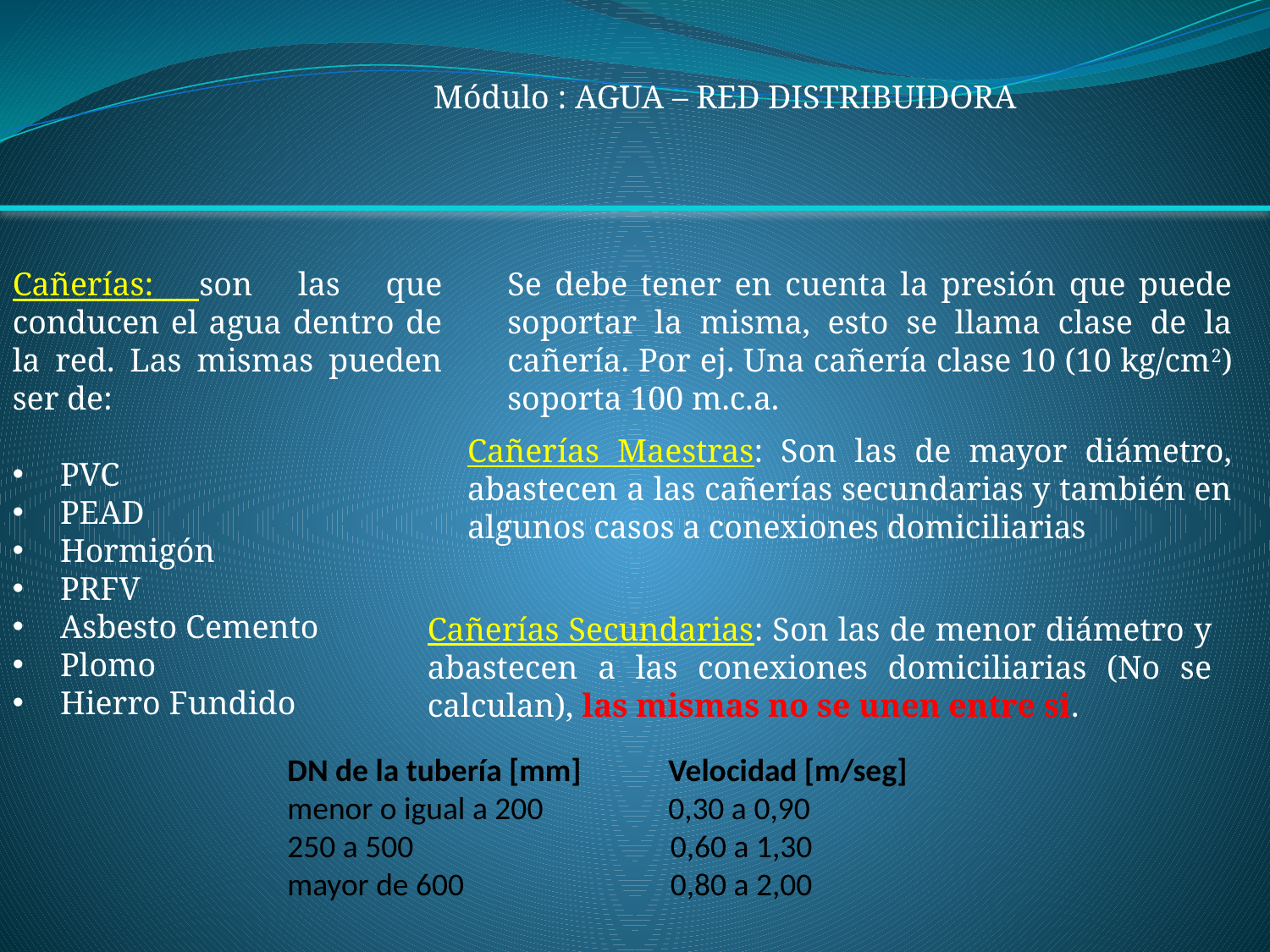

Módulo : AGUA – RED DISTRIBUIDORA
Cañerías: son las que conducen el agua dentro de la red. Las mismas pueden ser de:

PVC
PEAD
Hormigón
PRFV
Asbesto Cemento
Plomo
Hierro Fundido
Se debe tener en cuenta la presión que puede soportar la misma, esto se llama clase de la cañería. Por ej. Una cañería clase 10 (10 kg/cm2) soporta 100 m.c.a.
Cañerías Maestras: Son las de mayor diámetro, abastecen a las cañerías secundarias y también en algunos casos a conexiones domiciliarias
Cañerías Secundarias: Son las de menor diámetro y abastecen a las conexiones domiciliarias (No se calculan), las mismas no se unen entre si.
DN de la tubería [mm] 	Velocidad [m/seg]
menor o igual a 200 	0,30 a 0,90
250 a 500 	                  0,60 a 1,30
mayor de 600 	                  0,80 a 2,00